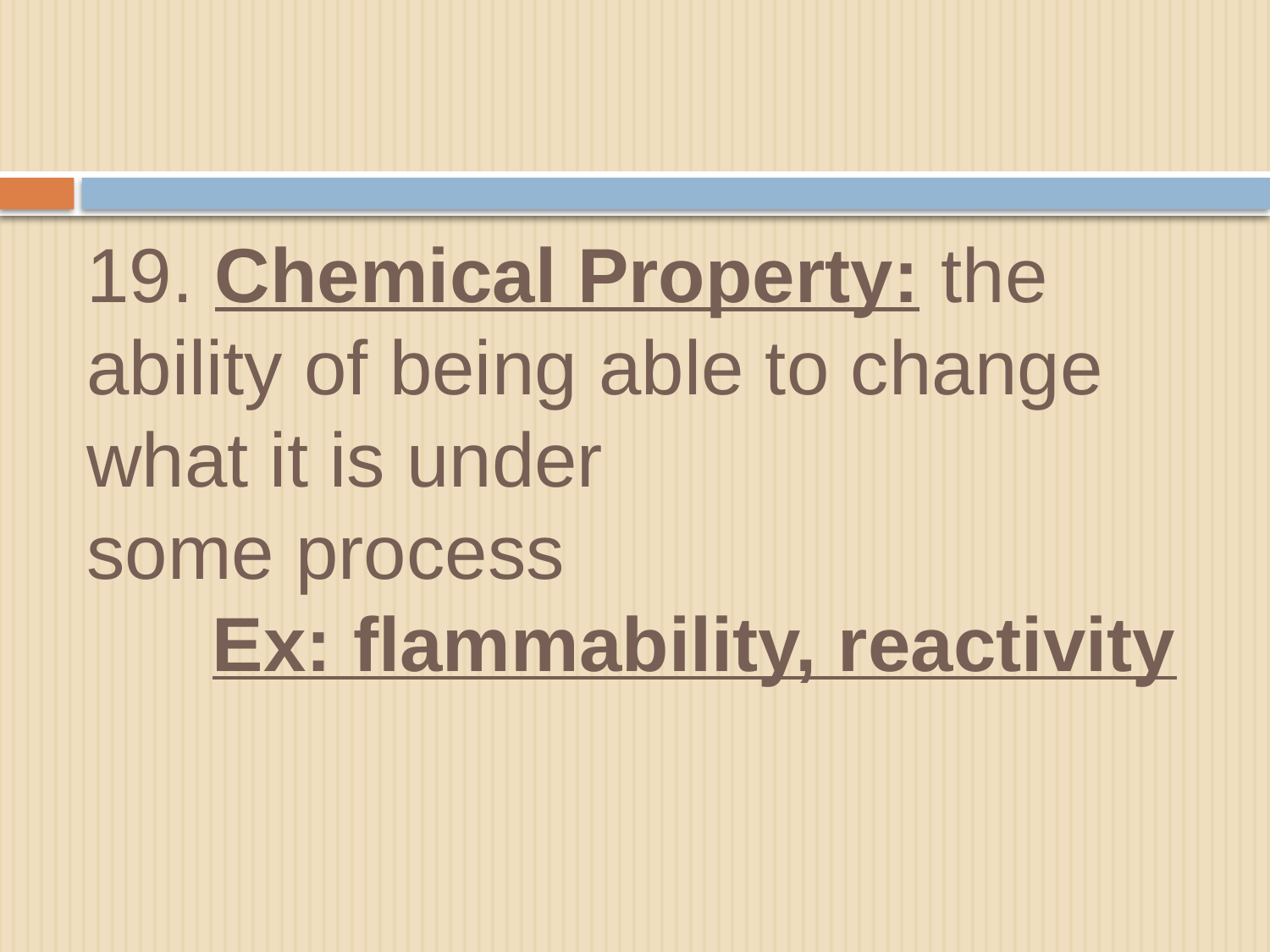

# 19. Chemical Property: the ability of being able to change what it is under some process Ex: flammability, reactivity